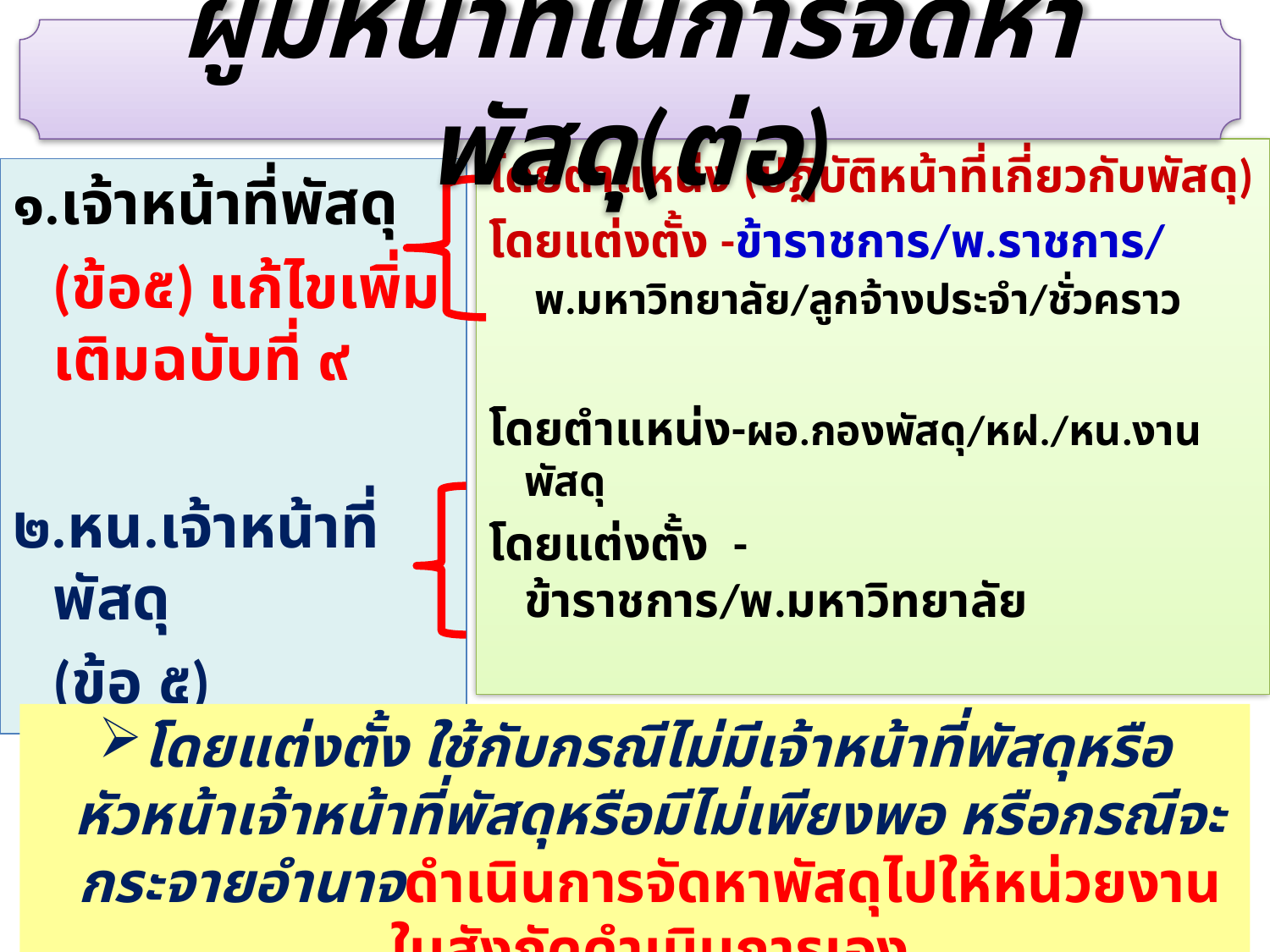

ผู้มีหน้าที่ในการจัดหาพัสดุ(ต่อ)
โดยตำแหน่ง (ปฏิบัติหน้าที่เกี่ยวกับพัสดุ)
โดยแต่งตั้ง -ข้าราชการ/พ.ราชการ/          พ.มหาวิทยาลัย/ลูกจ้างประจำ/ชั่วคราว

โดยตำแหน่ง-ผอ.กองพัสดุ/หฝ./หน.งานพัสดุ
โดยแต่งตั้ง  - ข้าราชการ/พ.มหาวิทยาลัย

๑.เจ้าหน้าที่พัสดุ
	(ข้อ๕) แก้ไขเพิ่มเติมฉบับที่ ๙

๒.หน.เจ้าหน้าที่พัสดุ
	(ข้อ ๕)

โดยแต่งตั้ง ใช้กับกรณีไม่มีเจ้าหน้าที่พัสดุหรือหัวหน้าเจ้าหน้าที่พัสดุหรือมีไม่เพียงพอ หรือกรณีจะกระจายอำนาจดำเนินการจัดหาพัสดุไปให้หน่วยงานในสังกัดดำเนินการเอง
25